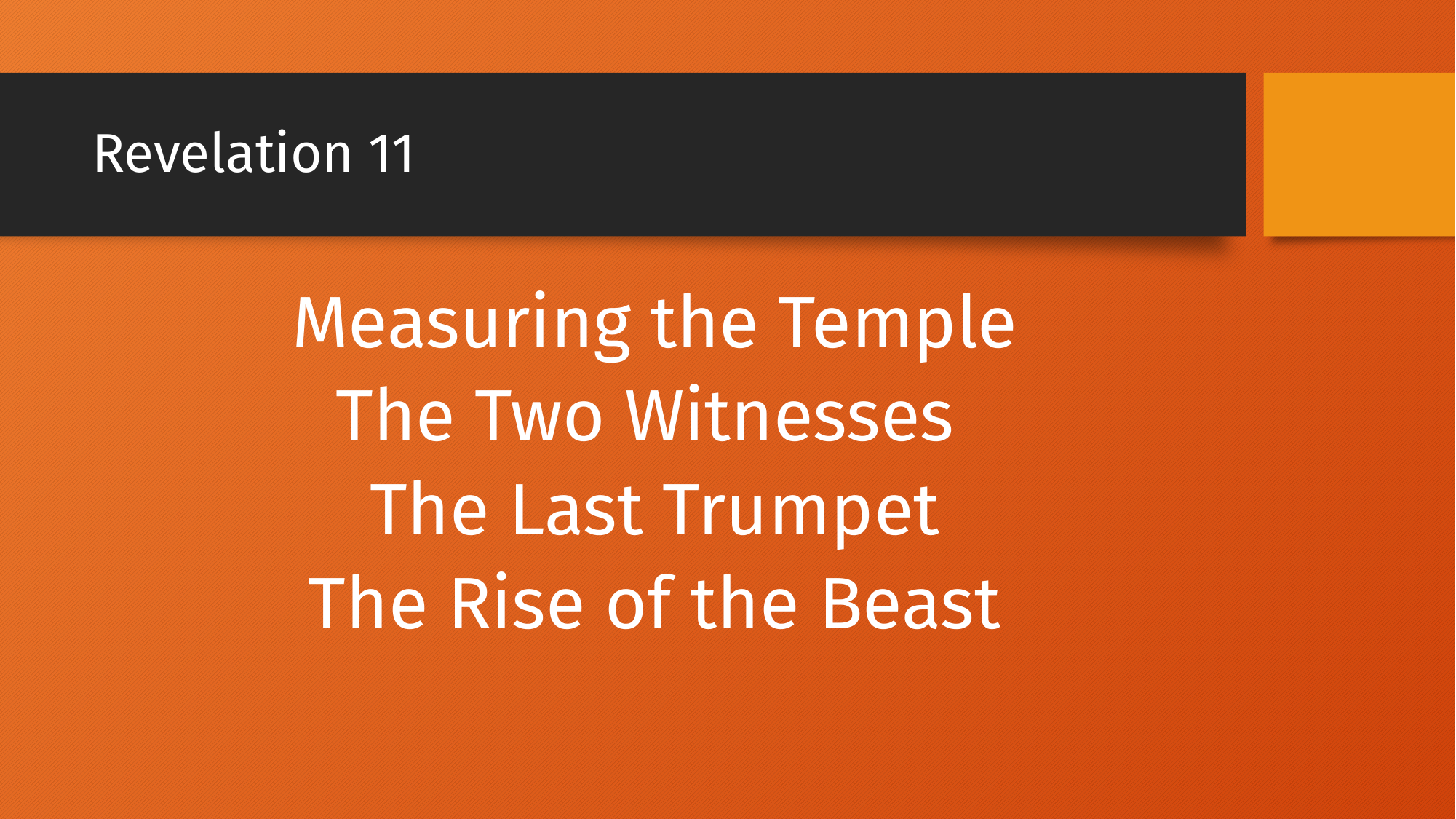

# Revelation 11
Measuring the Temple
The Two Witnesses
The Last Trumpet
The Rise of the Beast